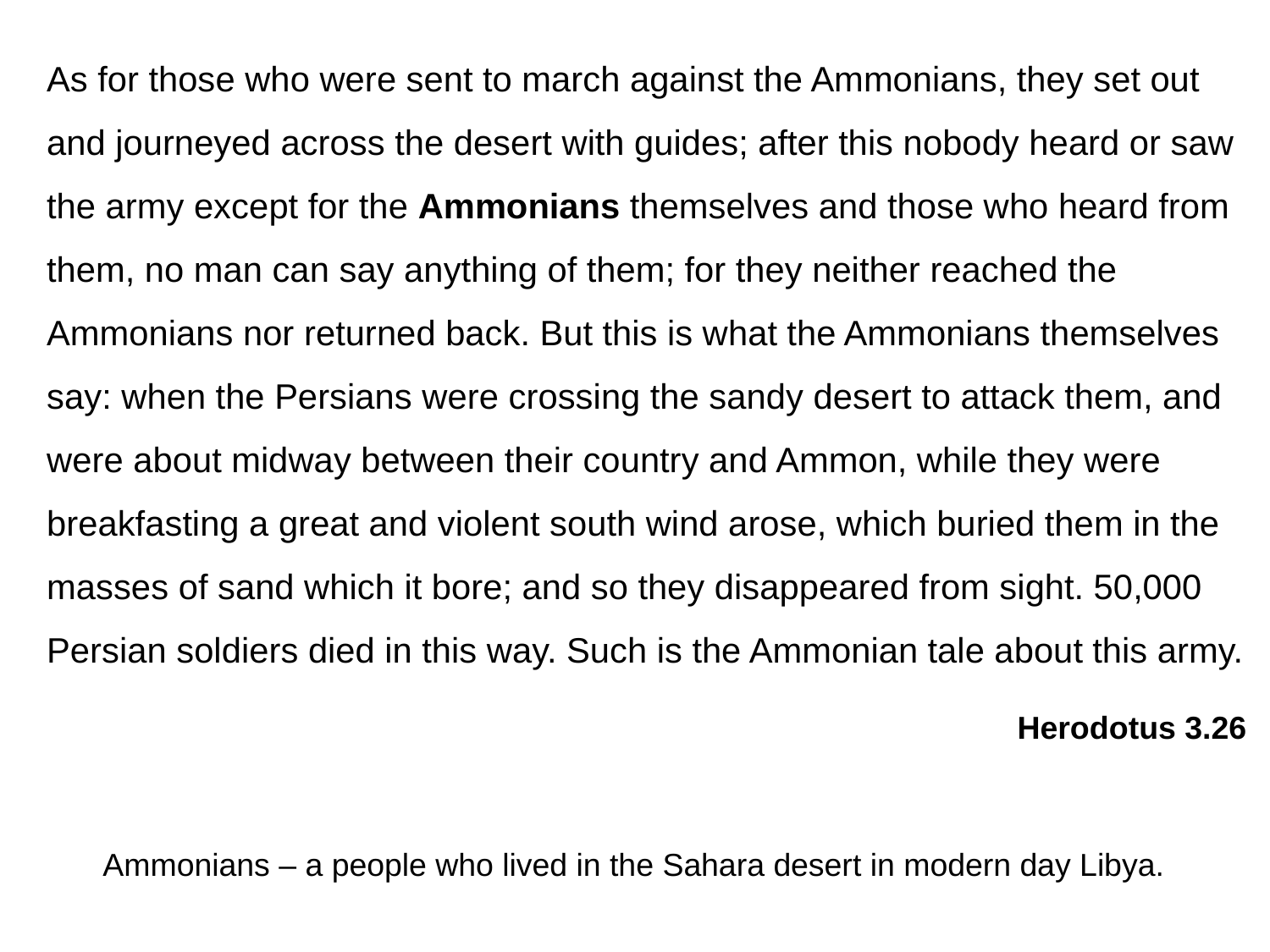

As for those who were sent to march against the Ammonians, they set out and journeyed across the desert with guides; after this nobody heard or saw the army except for the Ammonians themselves and those who heard from them, no man can say anything of them; for they neither reached the Ammonians nor returned back. But this is what the Ammonians themselves say: when the Persians were crossing the sandy desert to attack them, and were about midway between their country and Ammon, while they were breakfasting a great and violent south wind arose, which buried them in the masses of sand which it bore; and so they disappeared from sight. 50,000 Persian soldiers died in this way. Such is the Ammonian tale about this army.

Herodotus 3.26

Ammonians – a people who lived in the Sahara desert in modern day Libya.